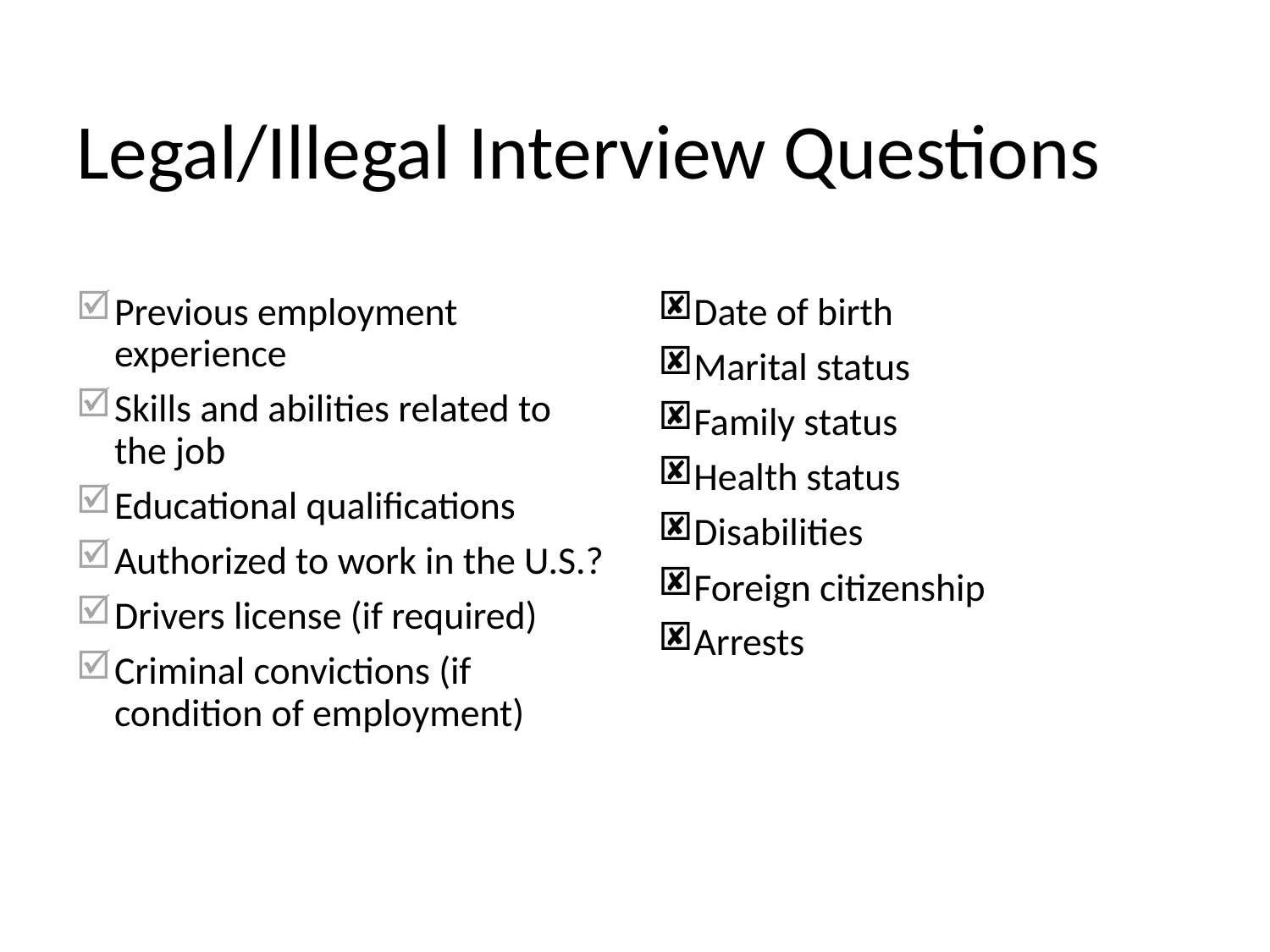

# Legal/Illegal Interview Questions
Previous employment experience
Skills and abilities related to the job
Educational qualifications
Authorized to work in the U.S.?
Drivers license (if required)
Criminal convictions (if condition of employment)

Date of birth
Marital status
Family status
Health status
Disabilities
Foreign citizenship
Arrests